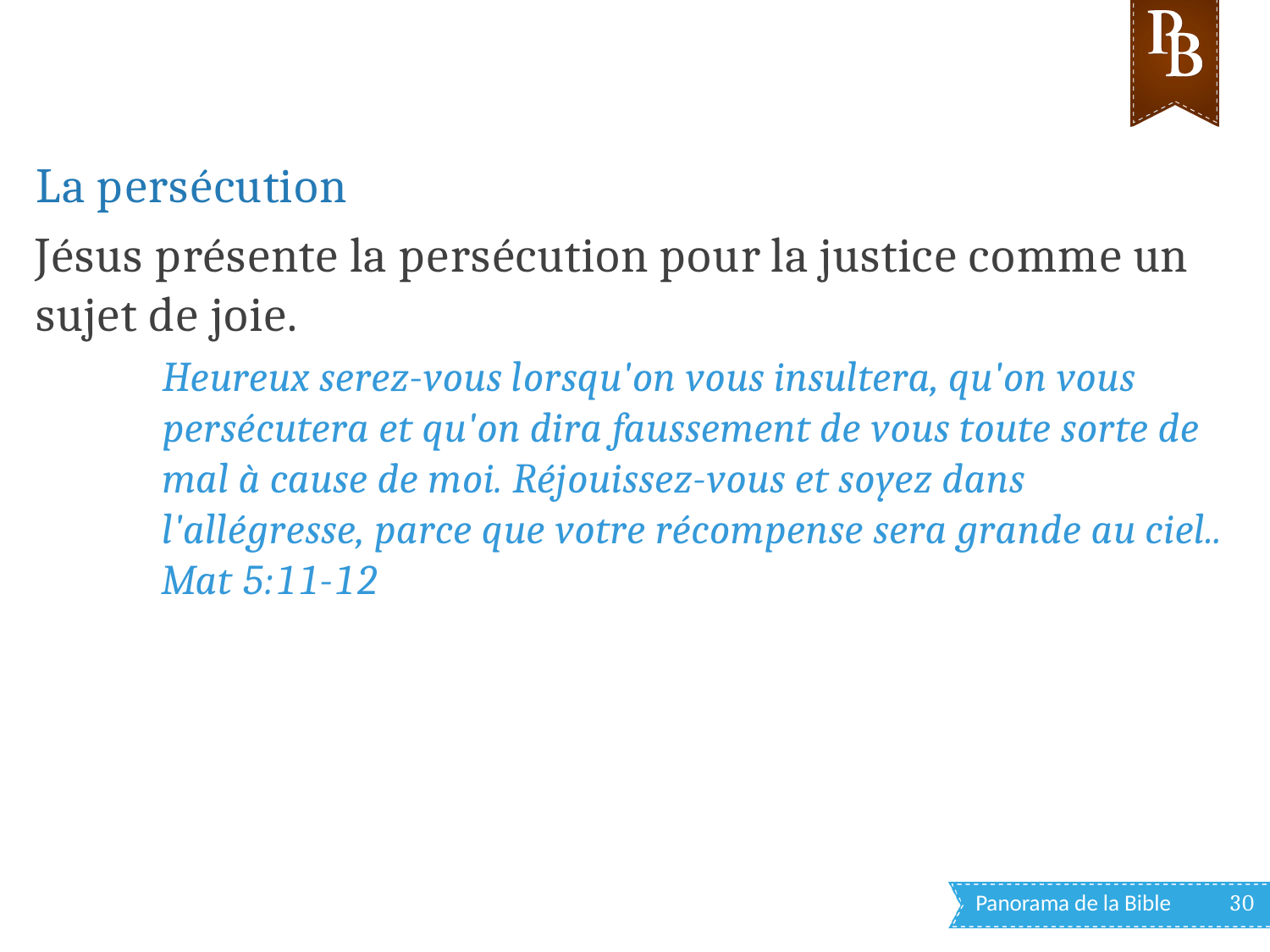

La persécution
Jésus présente la persécution pour la justice comme un sujet de joie.
Heureux serez-vous lorsqu'on vous insultera, qu'on vous persécutera et qu'on dira faussement de vous toute sorte de mal à cause de moi. Réjouissez-vous et soyez dans l'allégresse, parce que votre récompense sera grande au ciel.. Mat 5:11-12